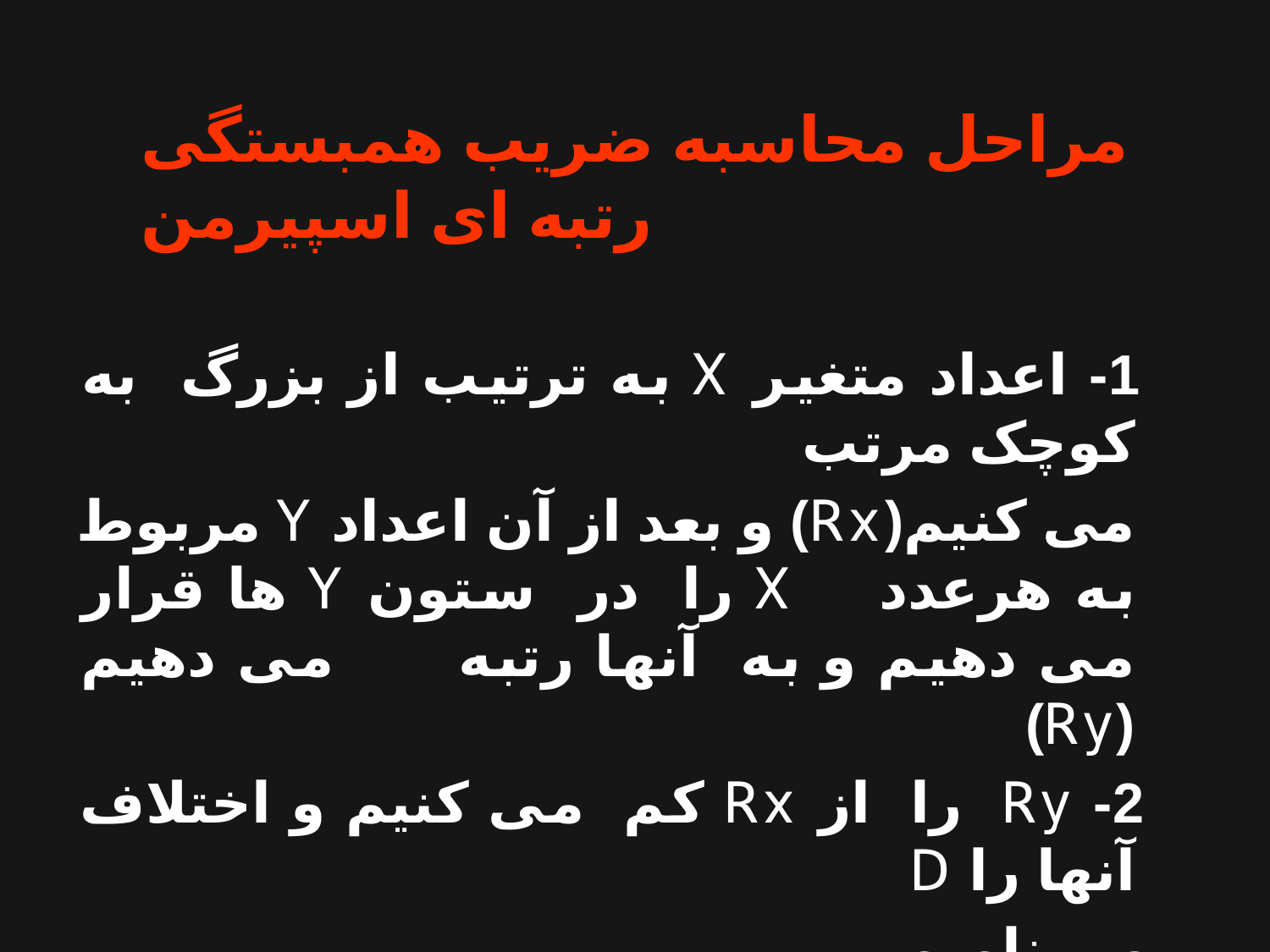

مراحل محاسبه ضریب همبستگی رتبه ای اسپیرمن
  1- اعداد متغیر X به ترتیب از بزرگ  به کوچک مرتب
   می کنیم(Rx) و بعد از آن اعداد Y مربوط به هرعدد    X را  در  ستون Y ها قرار می دهیم و به  آنها رتبه      می دهیم (Ry)
  2- Ry  را  از Rx کم  می کنیم و اختلاف آنها را D
  می نامیم .